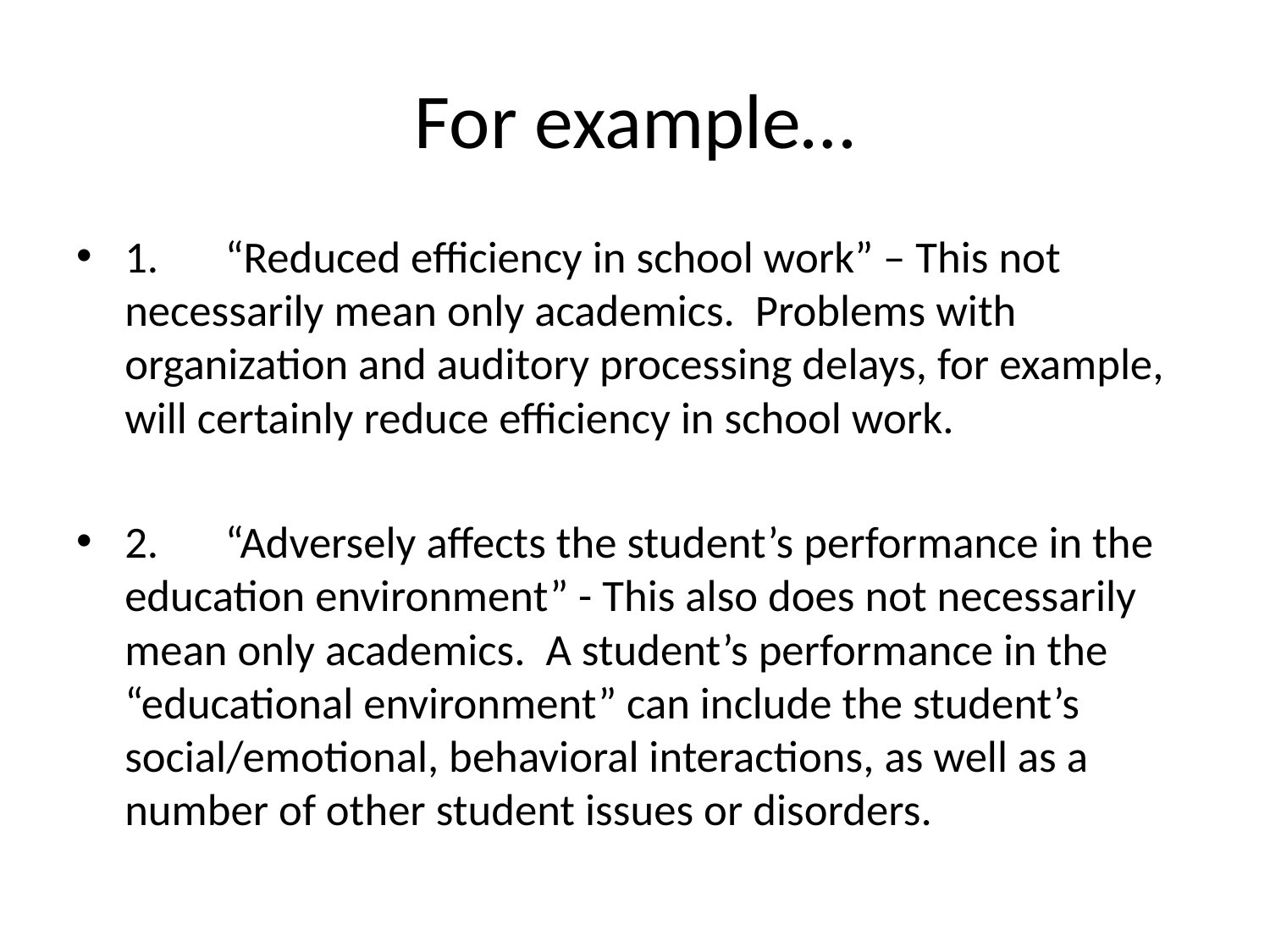

# For example…
1.	“Reduced efficiency in school work” – This not necessarily mean only academics.  Problems with organization and auditory processing delays, for example, will certainly reduce efficiency in school work.

2.	“Adversely affects the student’s performance in the education environment” - This also does not necessarily mean only academics.  A student’s performance in the “educational environment” can include the student’s social/emotional, behavioral interactions, as well as a number of other student issues or disorders.